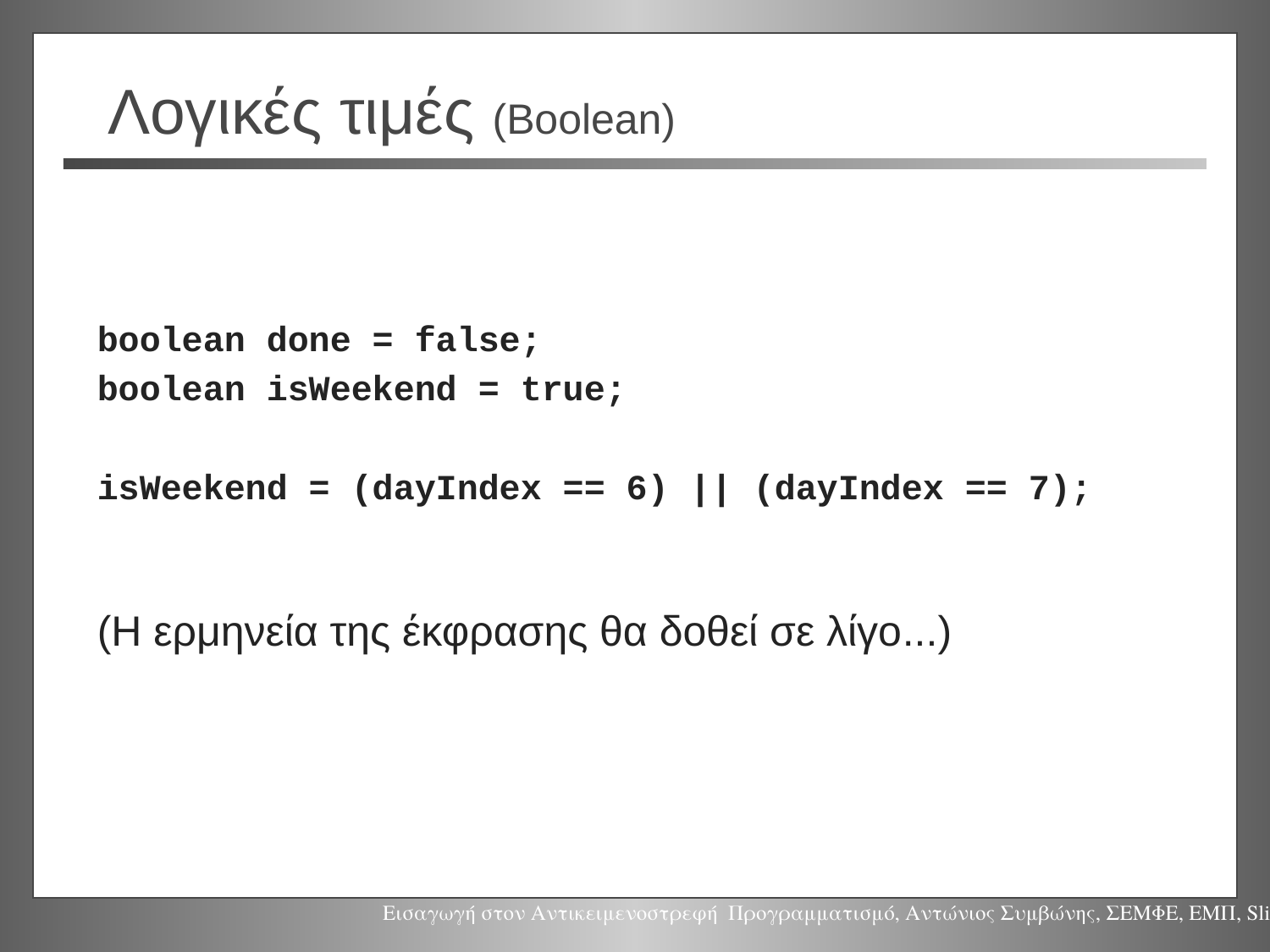

# Λογικές τιμές (Boolean)
boolean done = false;
boolean isWeekend = true;

isWeekend = (dayIndex == 6) || (dayIndex == 7);

(Η ερμηνεία της έκφρασης θα δοθεί σε λίγο...)